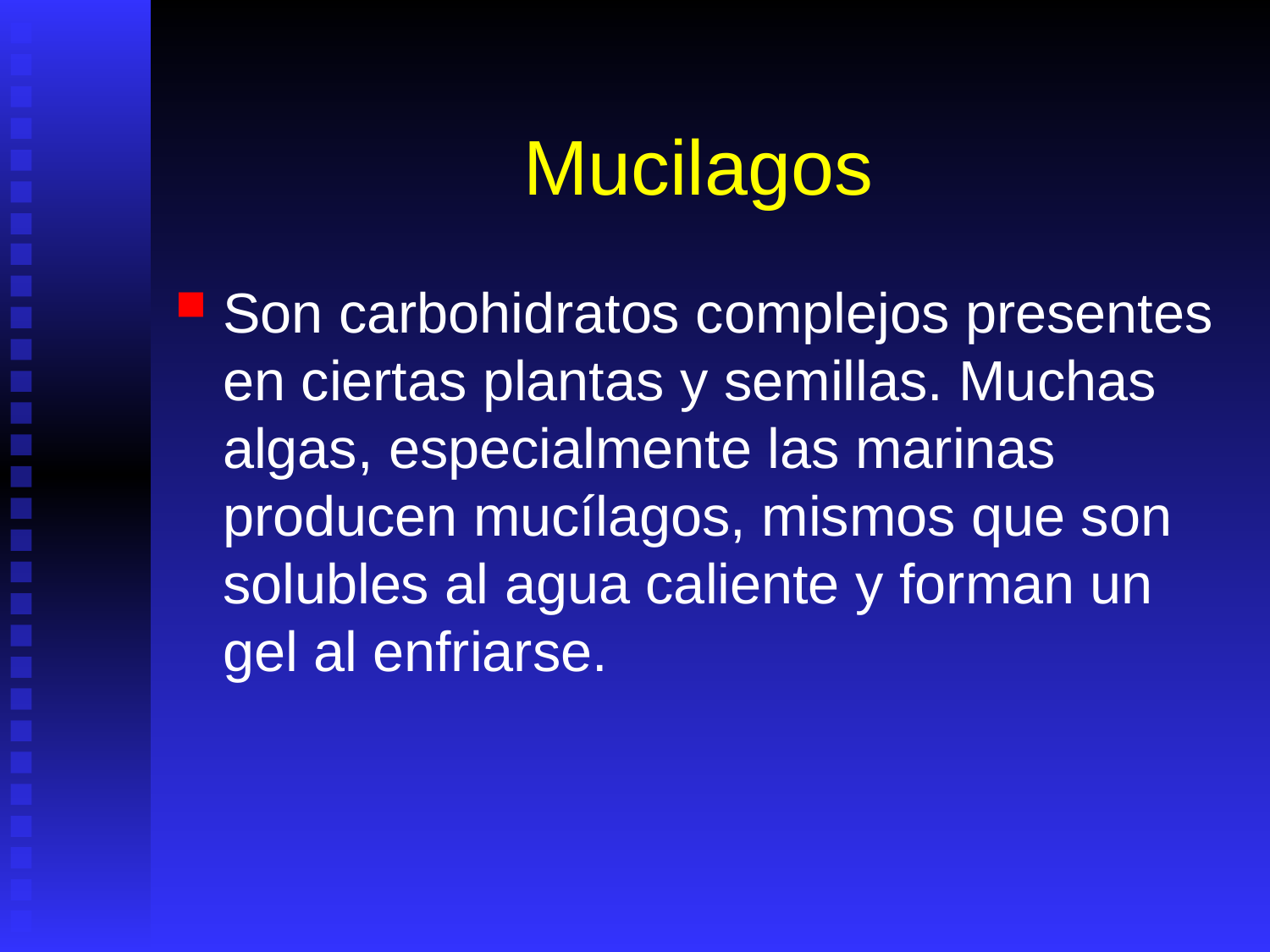

# Mucilagos
Son carbohidratos complejos presentes en ciertas plantas y semillas. Muchas algas, especialmente las marinas producen mucílagos, mismos que son solubles al agua caliente y forman un gel al enfriarse.